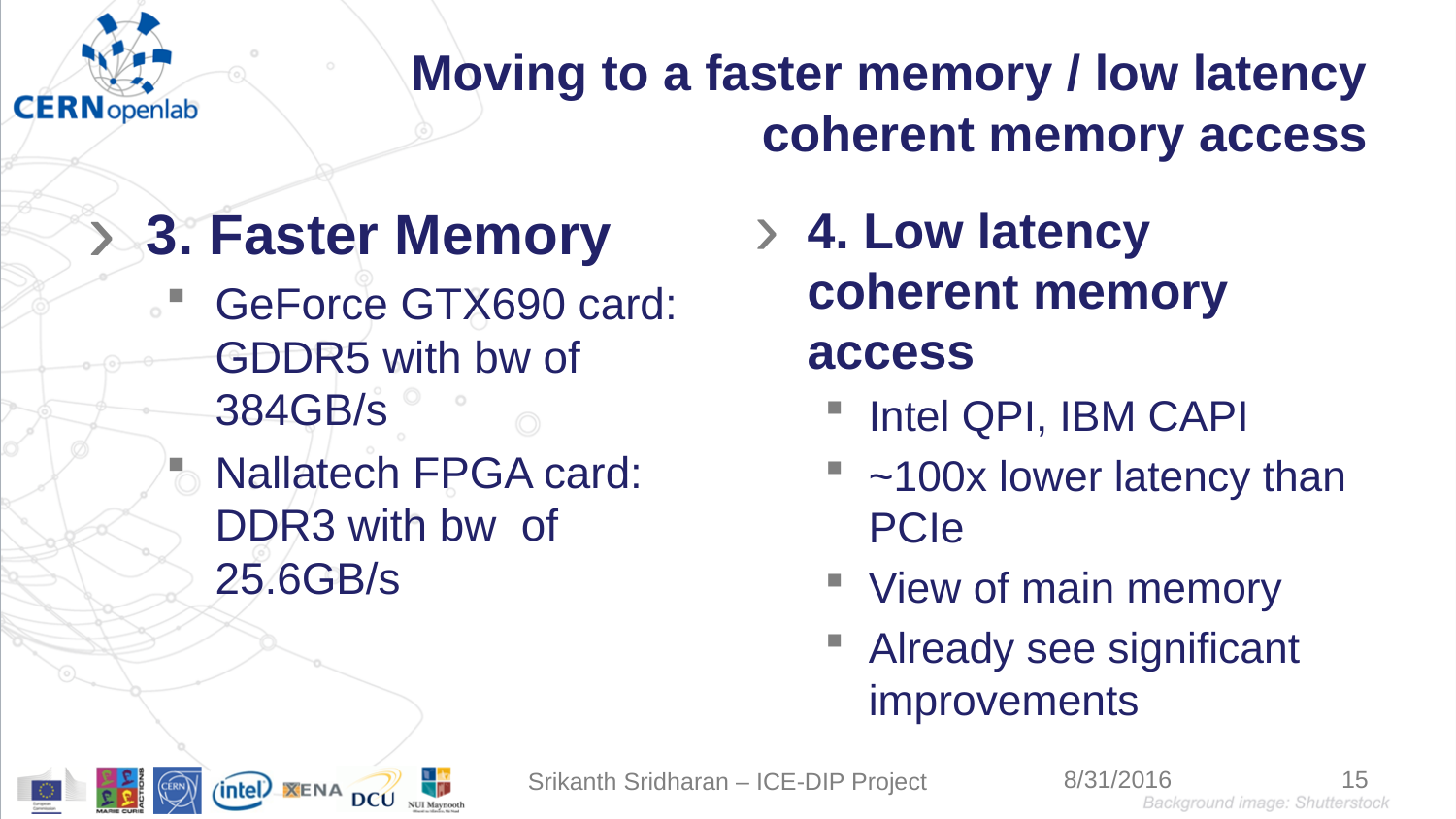

# Moving to a faster memory / low latency coherent memory access
3. Faster Memory
GeForce GTX690 card:
GDDR5 with bw of 384GB/s
Nallatech FPGA card:  DDR3 with bw  of 25.6GB/s

4. Low latency coherent memory access
Intel QPI, IBM CAPI
~100x lower latency than PCIe
View of main memory
Already see significant improvements
Srikanth Sridharan – ICE-DIP Project
15
8/31/2016